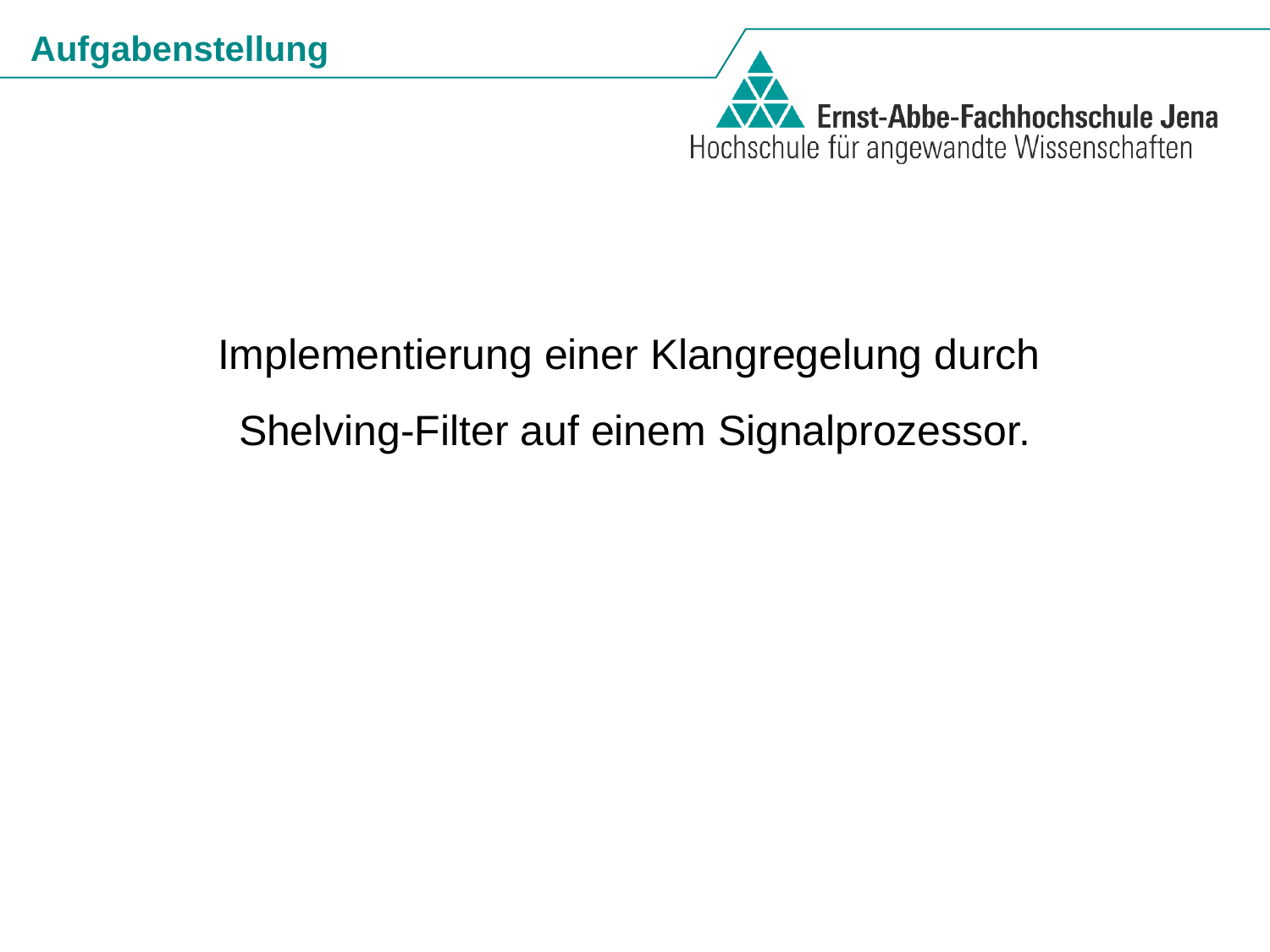

Aufgabenstellung
Implementierung einer Klangregelung durch
Shelving-Filter auf einem Signalprozessor.